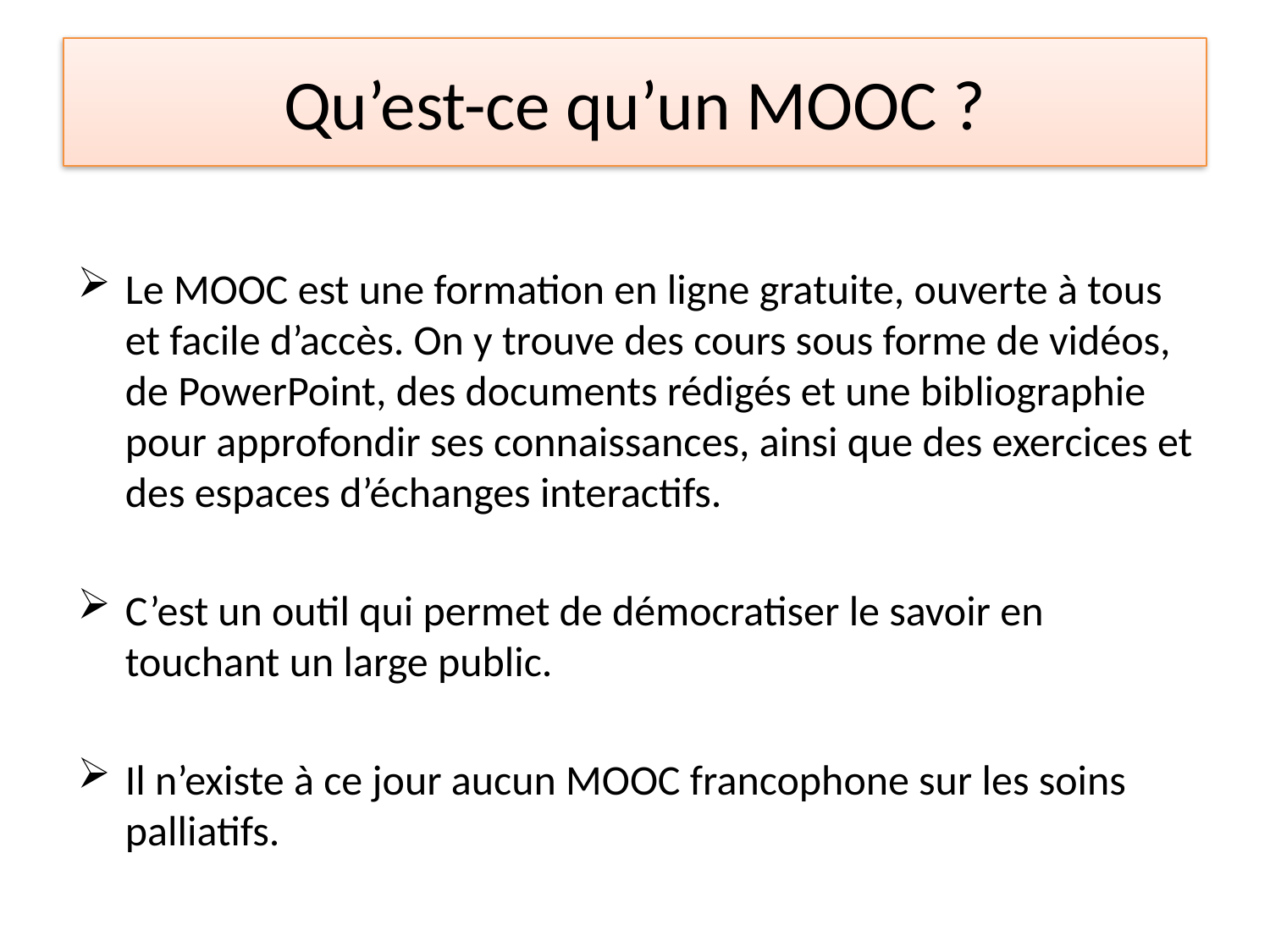

# Qu’est-ce qu’un MOOC ?

Le MOOC est une formation en ligne gratuite, ouverte à tous et facile d’accès. On y trouve des cours sous forme de vidéos, de PowerPoint, des documents rédigés et une bibliographie pour approfondir ses connaissances, ainsi que des exercices et des espaces d’échanges interactifs.

C’est un outil qui permet de démocratiser le savoir en touchant un large public.

Il n’existe à ce jour aucun MOOC francophone sur les soins palliatifs.